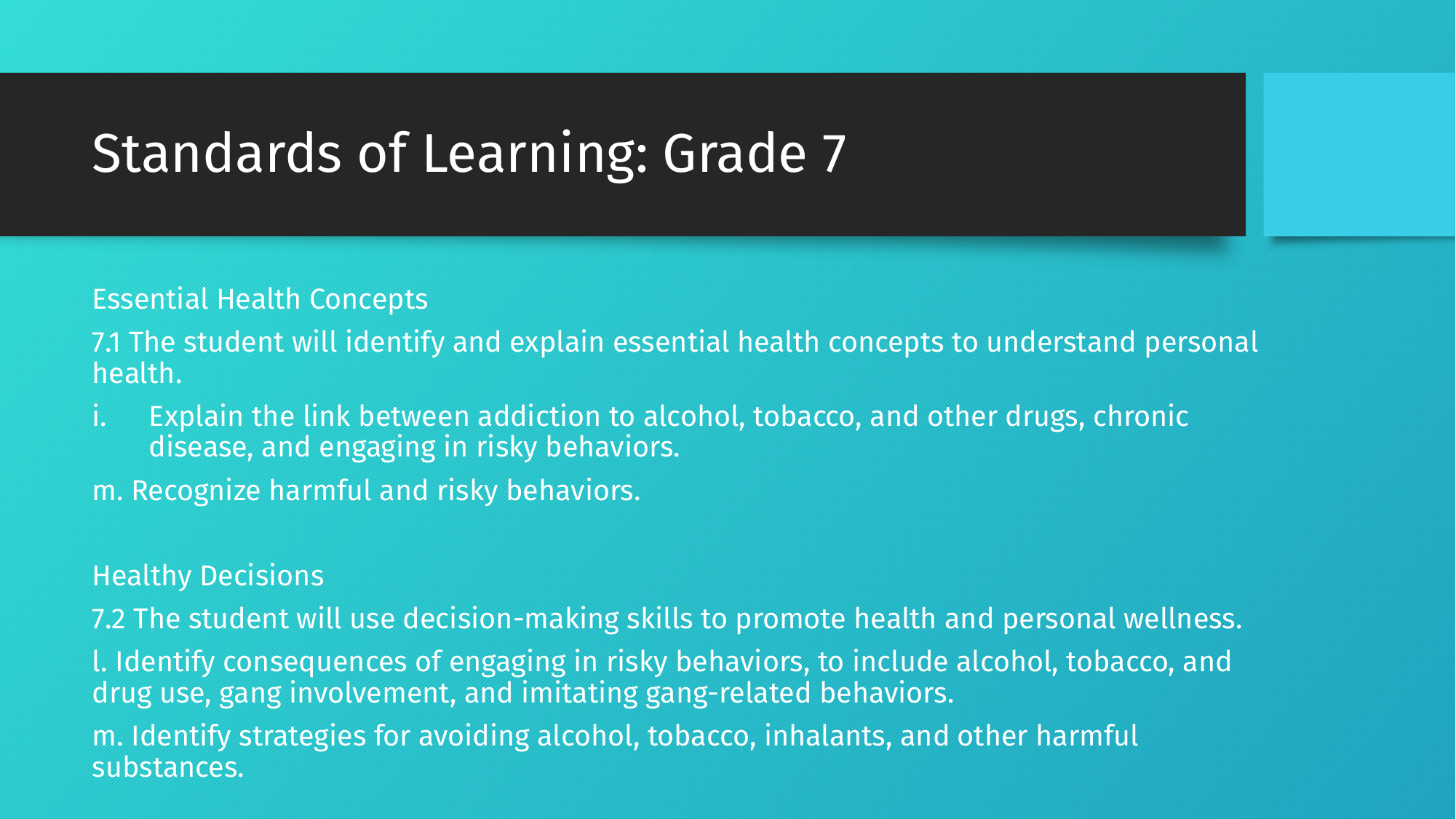

# Standards of Learning: Grade 7
Essential Health Concepts
7.1 The student will identify and explain essential health concepts to understand personal health.
Explain the link between addiction to alcohol, tobacco, and other drugs, chronic disease, and engaging in risky behaviors.
m. Recognize harmful and risky behaviors.

Healthy Decisions
7.2 The student will use decision-making skills to promote health and personal wellness.
l. Identify consequences of engaging in risky behaviors, to include alcohol, tobacco, and drug use, gang involvement, and imitating gang-related behaviors.
m. Identify strategies for avoiding alcohol, tobacco, inhalants, and other harmful substances.